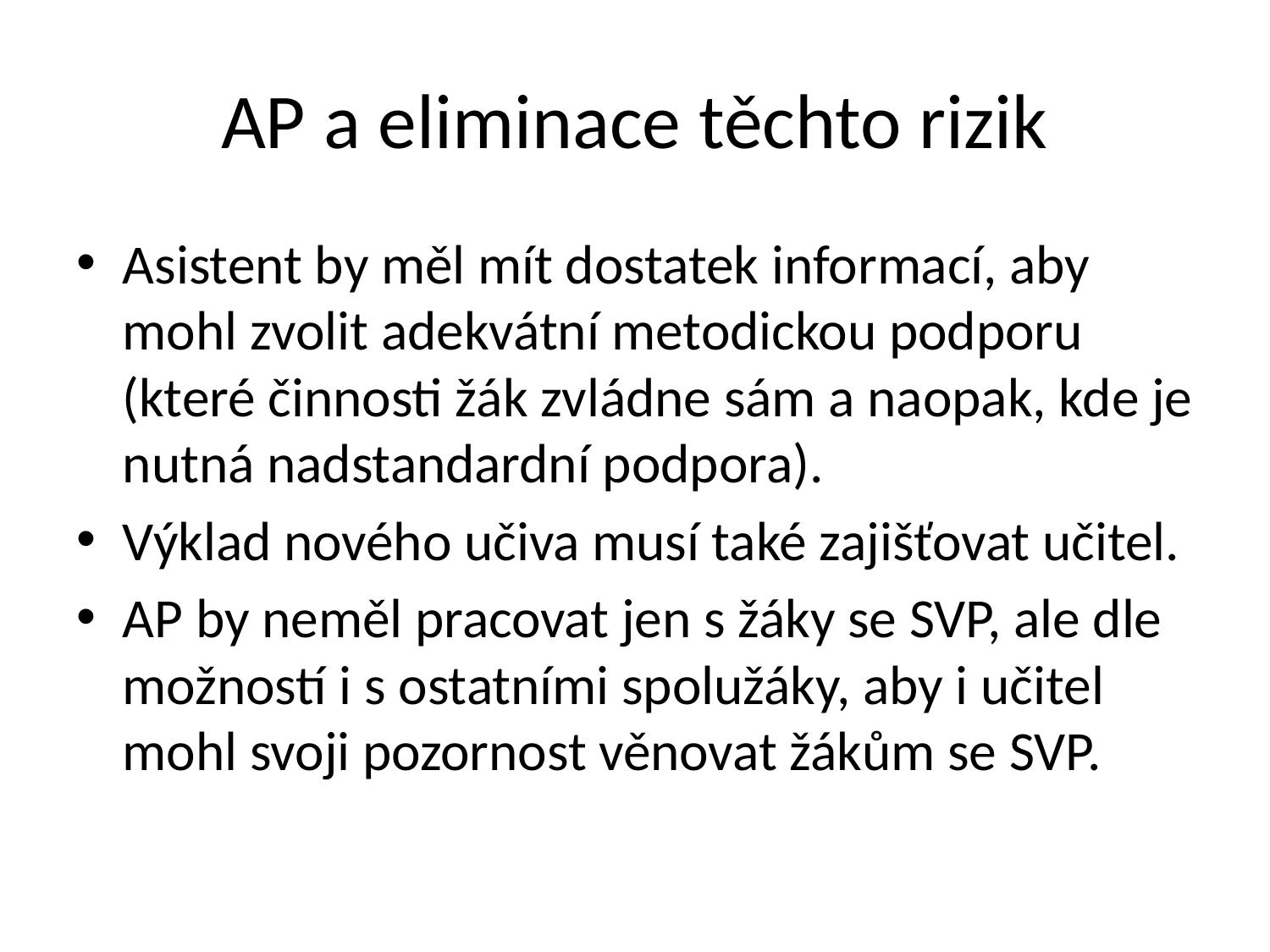

# AP a eliminace těchto rizik
Asistent by měl mít dostatek informací, aby mohl zvolit adekvátní metodickou podporu (které činnosti žák zvládne sám a naopak, kde je nutná nadstandardní podpora).
Výklad nového učiva musí také zajišťovat učitel.
AP by neměl pracovat jen s žáky se SVP, ale dle možností i s ostatními spolužáky, aby i učitel mohl svoji pozornost věnovat žákům se SVP.